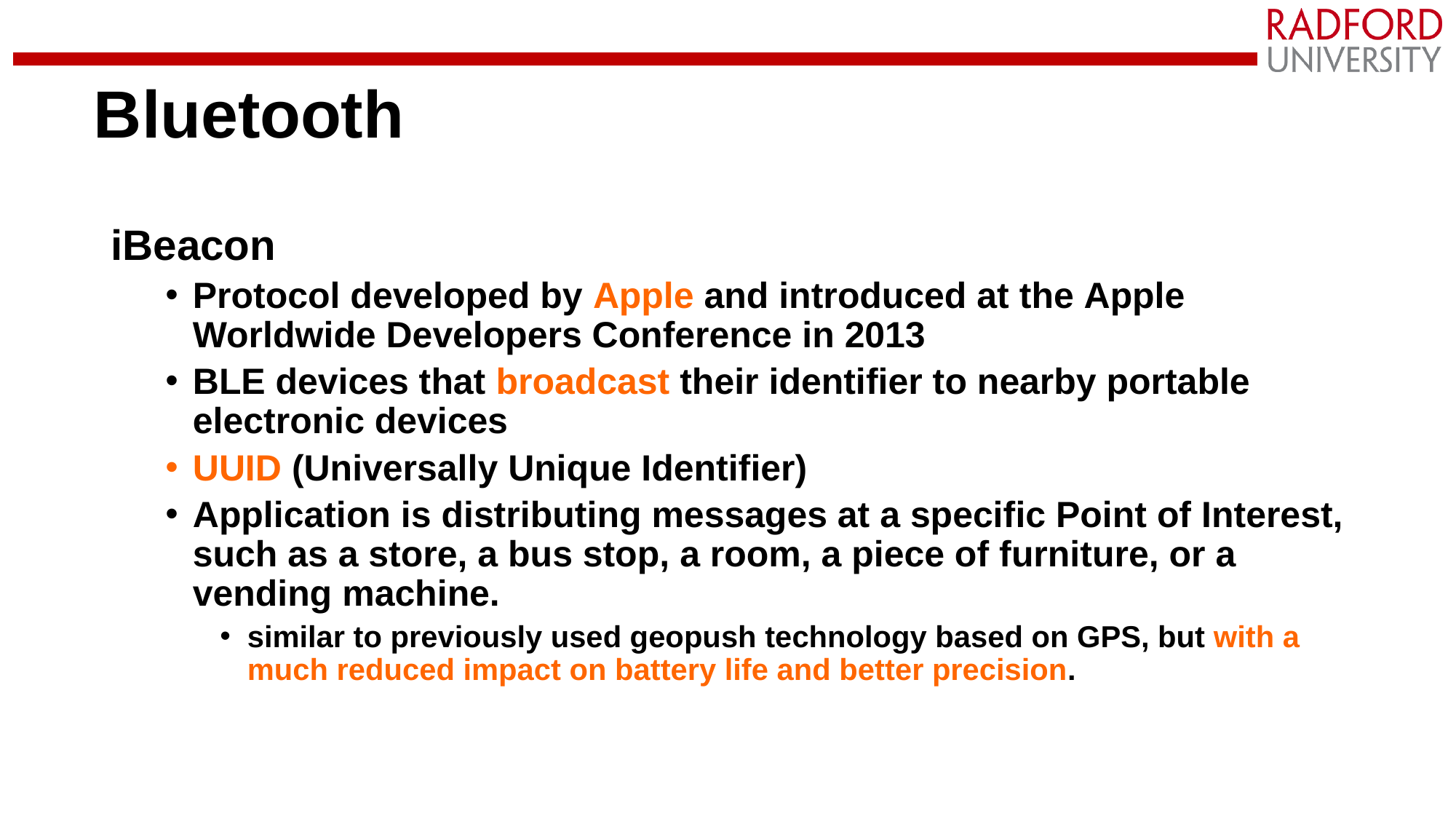

# Bluetooth
iBeacon
Protocol developed by Apple and introduced at the Apple Worldwide Developers Conference in 2013
BLE devices that broadcast their identifier to nearby portable electronic devices
UUID (Universally Unique Identifier)
Application is distributing messages at a specific Point of Interest, such as a store, a bus stop, a room, a piece of furniture, or a vending machine.
similar to previously used geopush technology based on GPS, but with a much reduced impact on battery life and better precision.